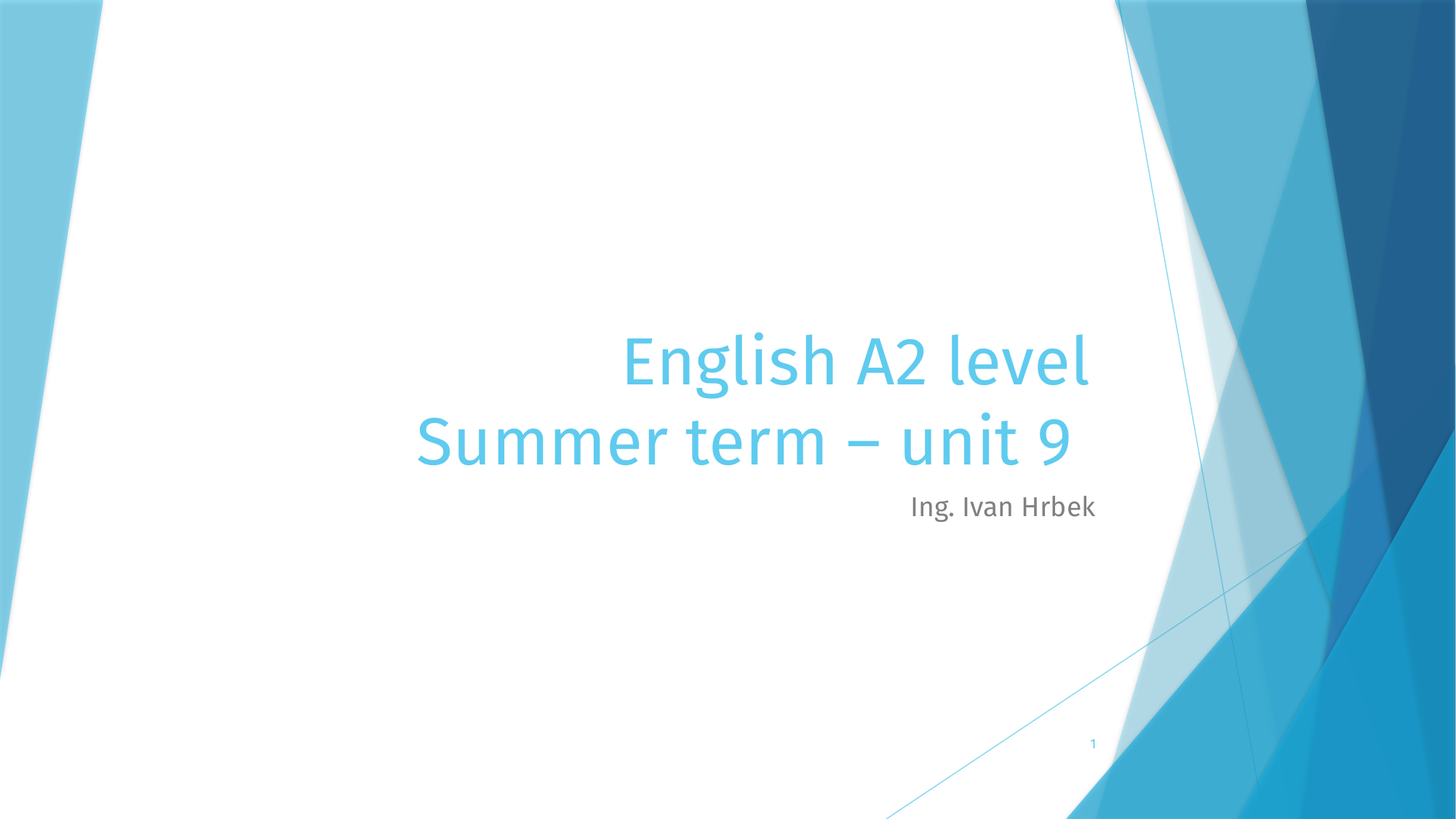

# English A2 level Summer term – unit 9
Ing. Ivan Hrbek
1